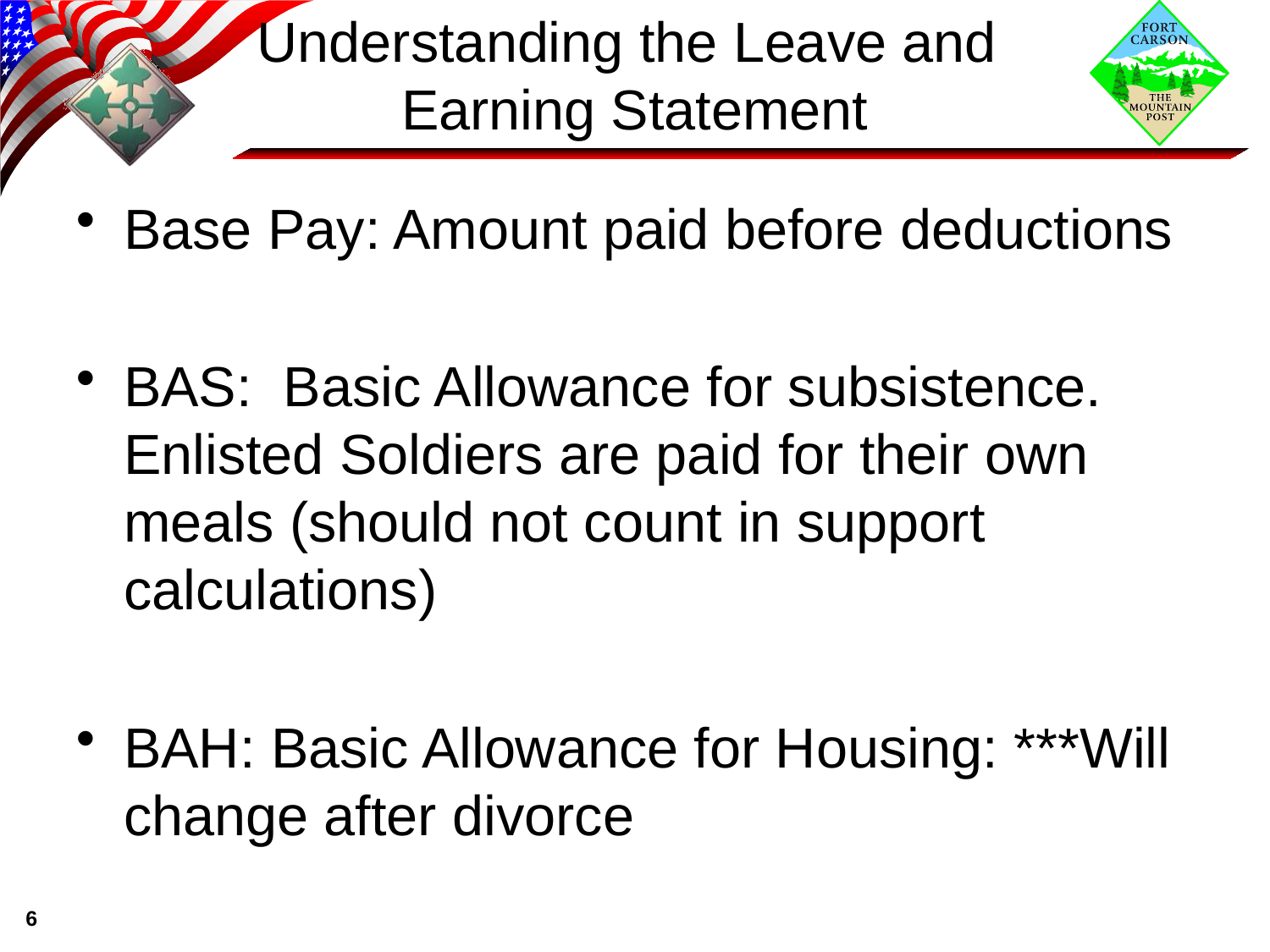

# Understanding the Leave and Earning Statement
Base Pay: Amount paid before deductions

BAS:  Basic Allowance for subsistence.  Enlisted Soldiers are paid for their own meals (should not count in support calculations)

BAH: Basic Allowance for Housing: ***Will change after divorce